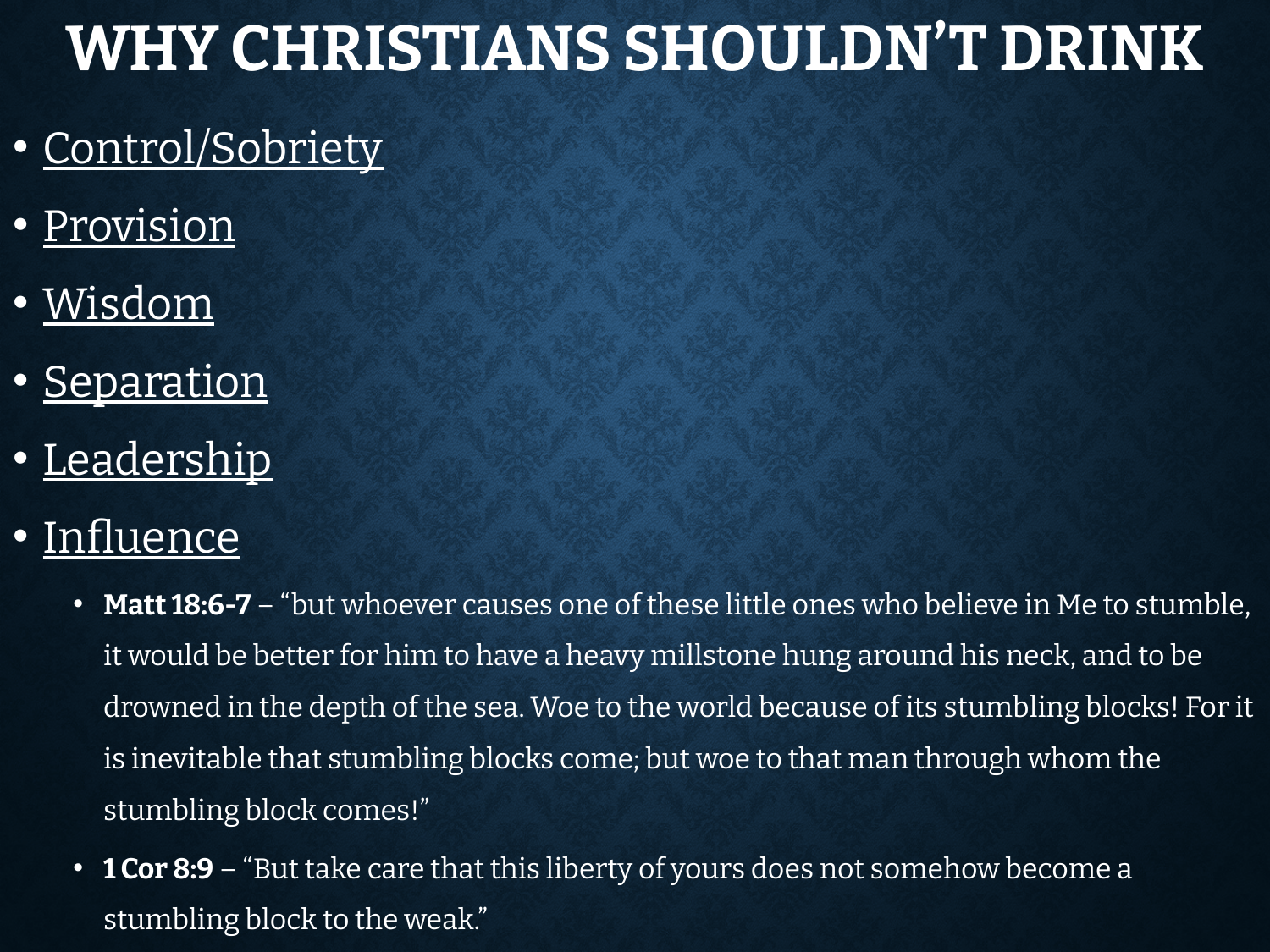

# Why Christians Shouldn’t Drink
Control/Sobriety
Provision
Wisdom
Separation
Leadership
Influence
Matt 18:6-7 – “but whoever causes one of these little ones who believe in Me to stumble, it would be better for him to have a heavy millstone hung around his neck, and to be drowned in the depth of the sea. Woe to the world because of its stumbling blocks! For it is inevitable that stumbling blocks come; but woe to that man through whom the stumbling block comes!”
1 Cor 8:9 – “But take care that this liberty of yours does not somehow become a stumbling block to the weak.”